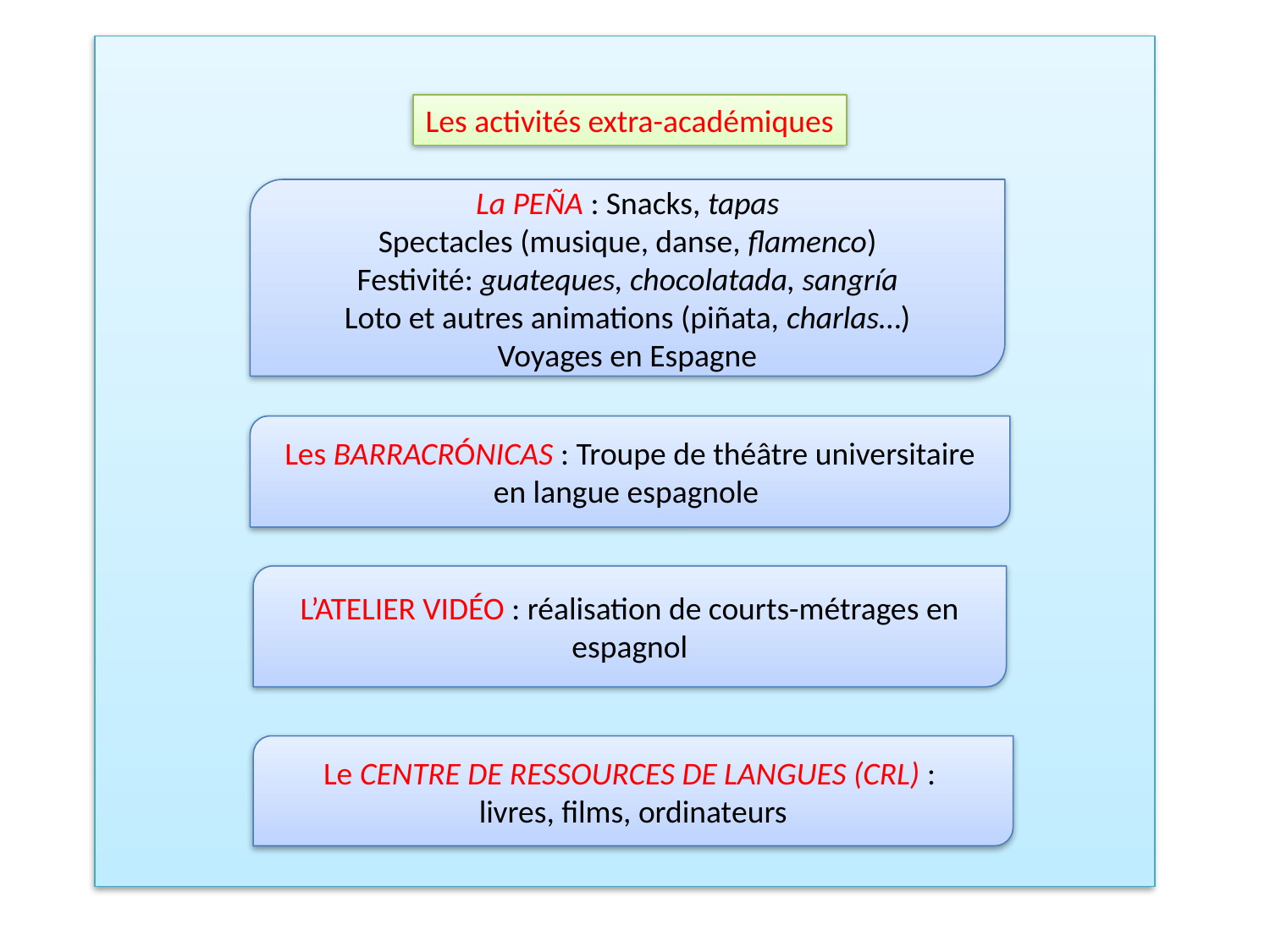

Les activités extra-académiques
Les activités extra-académiques
La PEÑA : Snacks, tapas
Spectacles (musique, danse, flamenco)
Festivité: guateques, chocolatada, sangría
Loto et autres animations (piñata, charlas…)
Voyages en Espagne
Les BARRACRÓNICAS : Troupe de théâtre universitaire en langue espagnole
L’ATELIER VIDÉO : réalisation de courts-métrages en espagnol
Le CENTRE DE RESSOURCES DE LANGUES (CRL) :
livres, films, ordinateurs